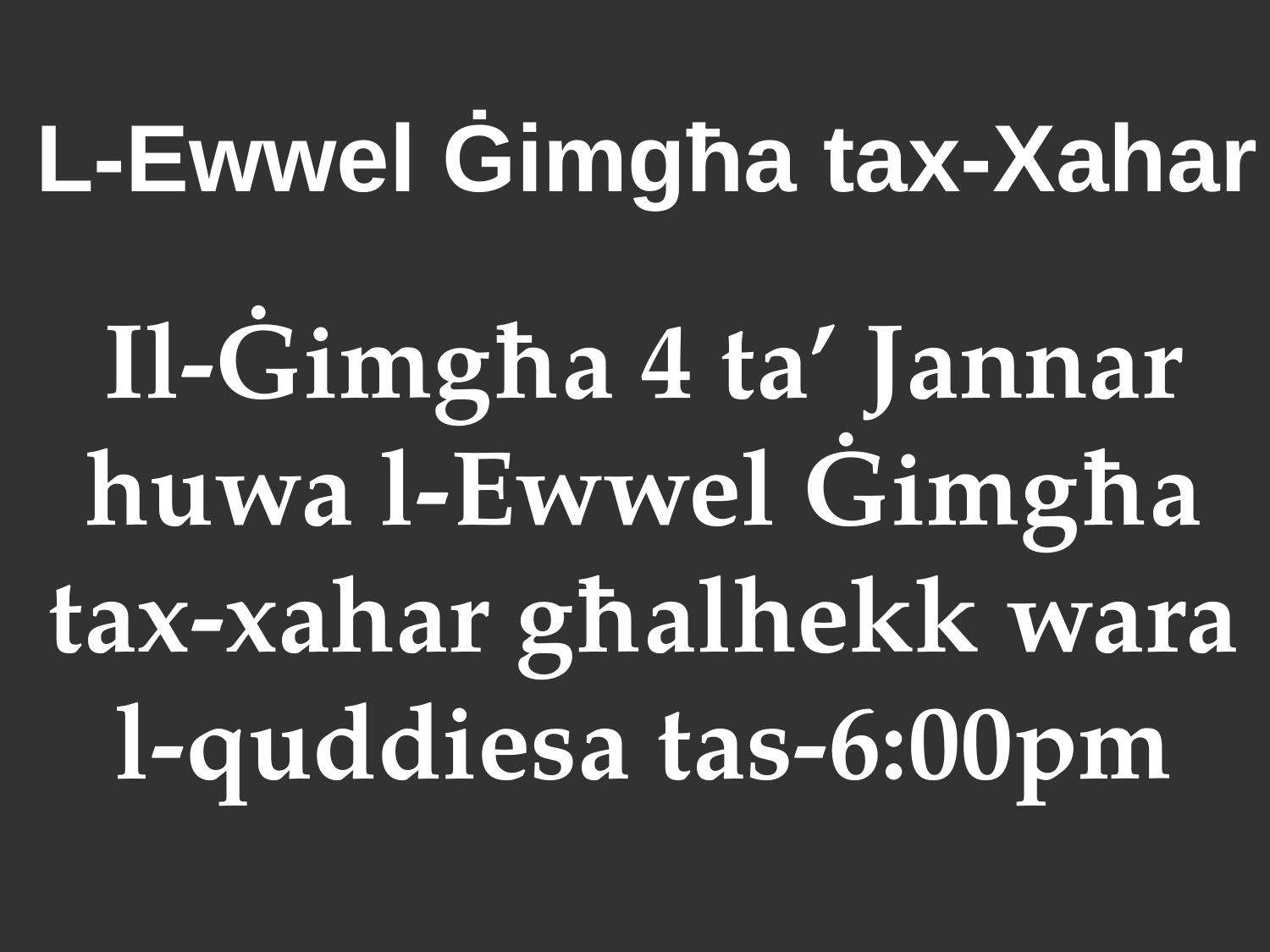

# L-Ewwel Ġimgħa tax-Xahar
Il-Ġimgħa 4 ta’ Jannar huwa l-Ewwel Ġimgħa tax-xahar għalhekk wara l-quddiesa tas-6:00pm